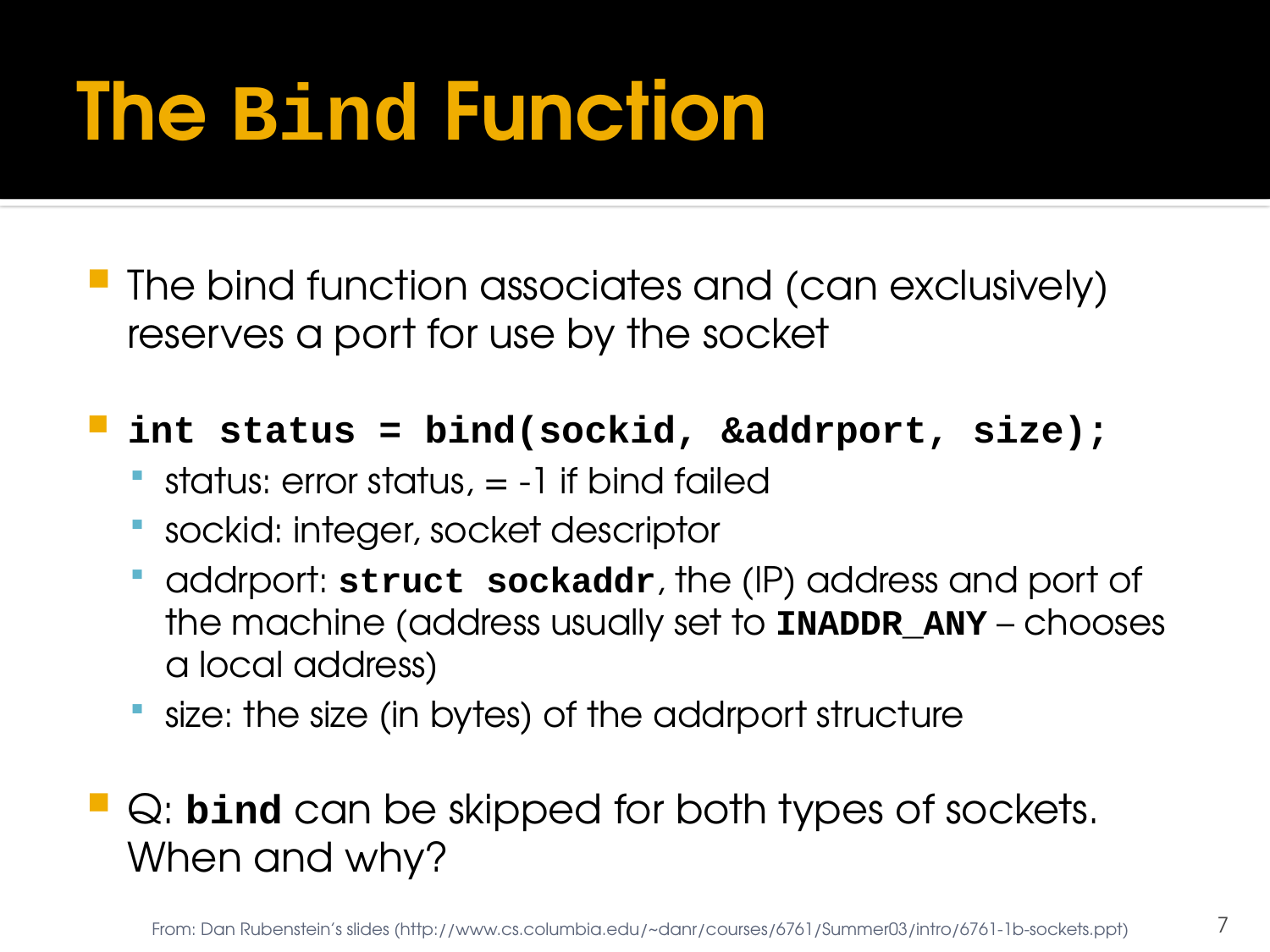

# The Bind Function
The bind function associates and (can exclusively) reserves a port for use by the socket

int status = bind(sockid, &addrport, size);
status: error status, = -1 if bind failed
sockid: integer, socket descriptor
addrport: struct sockaddr, the (IP) address and port of the machine (address usually set to INADDR_ANY – chooses a local address)
size: the size (in bytes) of the addrport structure

Q: bind can be skipped for both types of sockets.  When and why?
From: Dan Rubenstein’s slides (http://www.cs.columbia.edu/~danr/courses/6761/Summer03/intro/6761-1b-sockets.ppt)
7